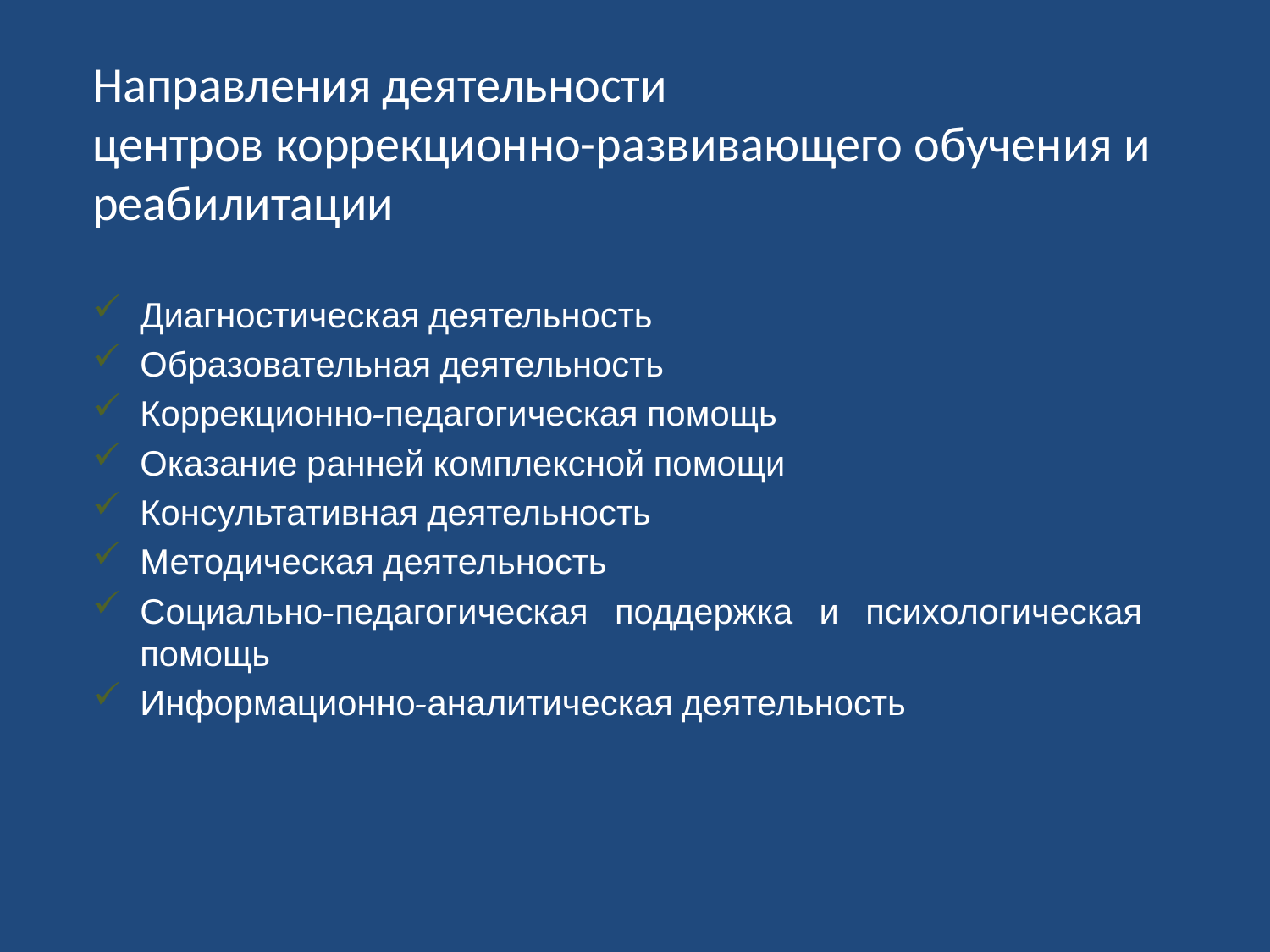

Направления деятельности
центров коррекционно-развивающего обучения и реабилитации
Диагностическая деятельность
Образовательная деятельность
Коррекционно-педагогическая помощь
Оказание ранней комплексной помощи
Консультативная деятельность
Методическая деятельность
Социально-педагогическая поддержка и психологическая помощь
Информационно-аналитическая деятельность